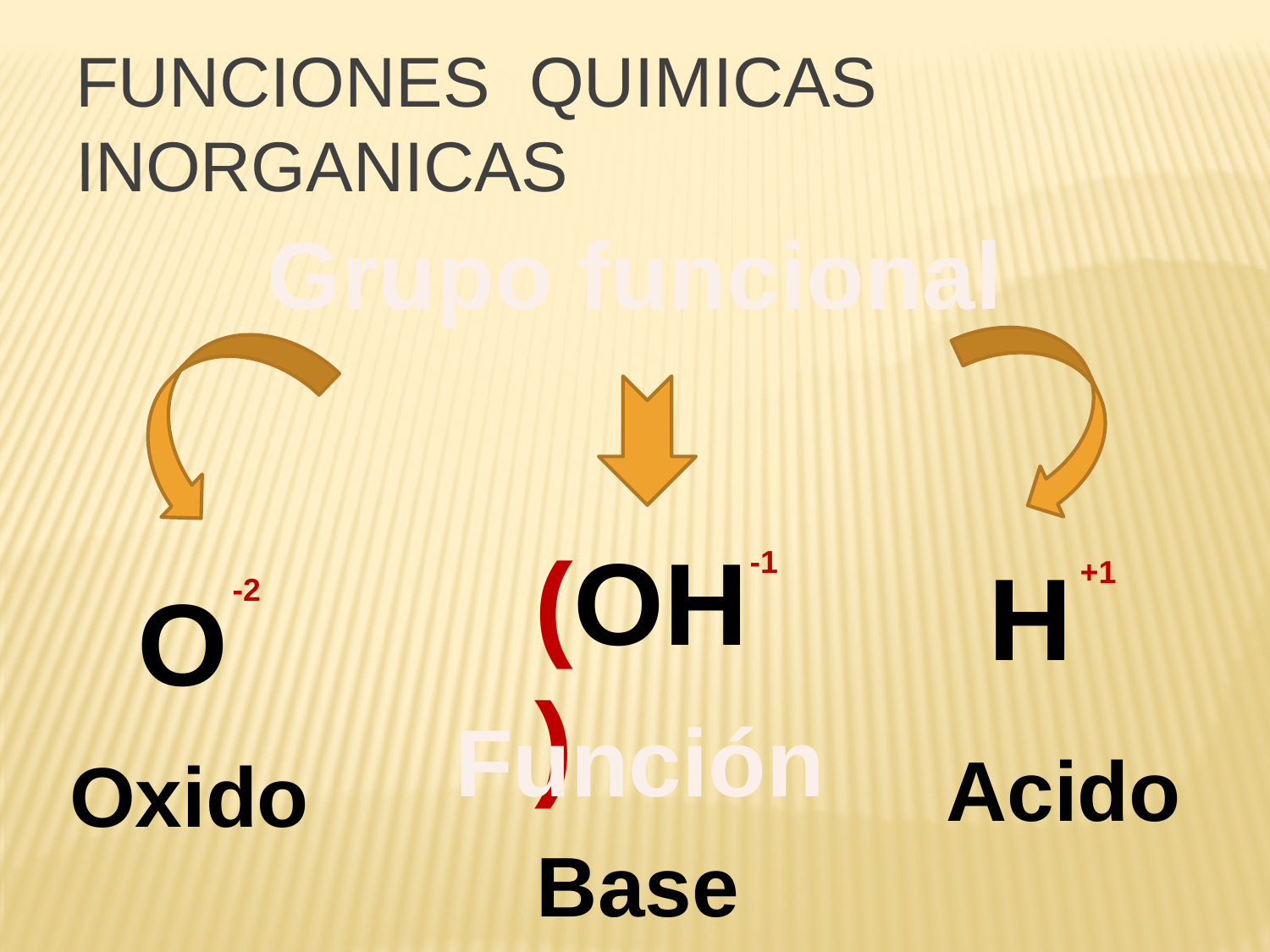

FUNCIONES  QUIMICAS INORGANICAS
Grupo funcional

(OH)
-1
H
+1
O
-2
Función
Acido
Oxido
Base